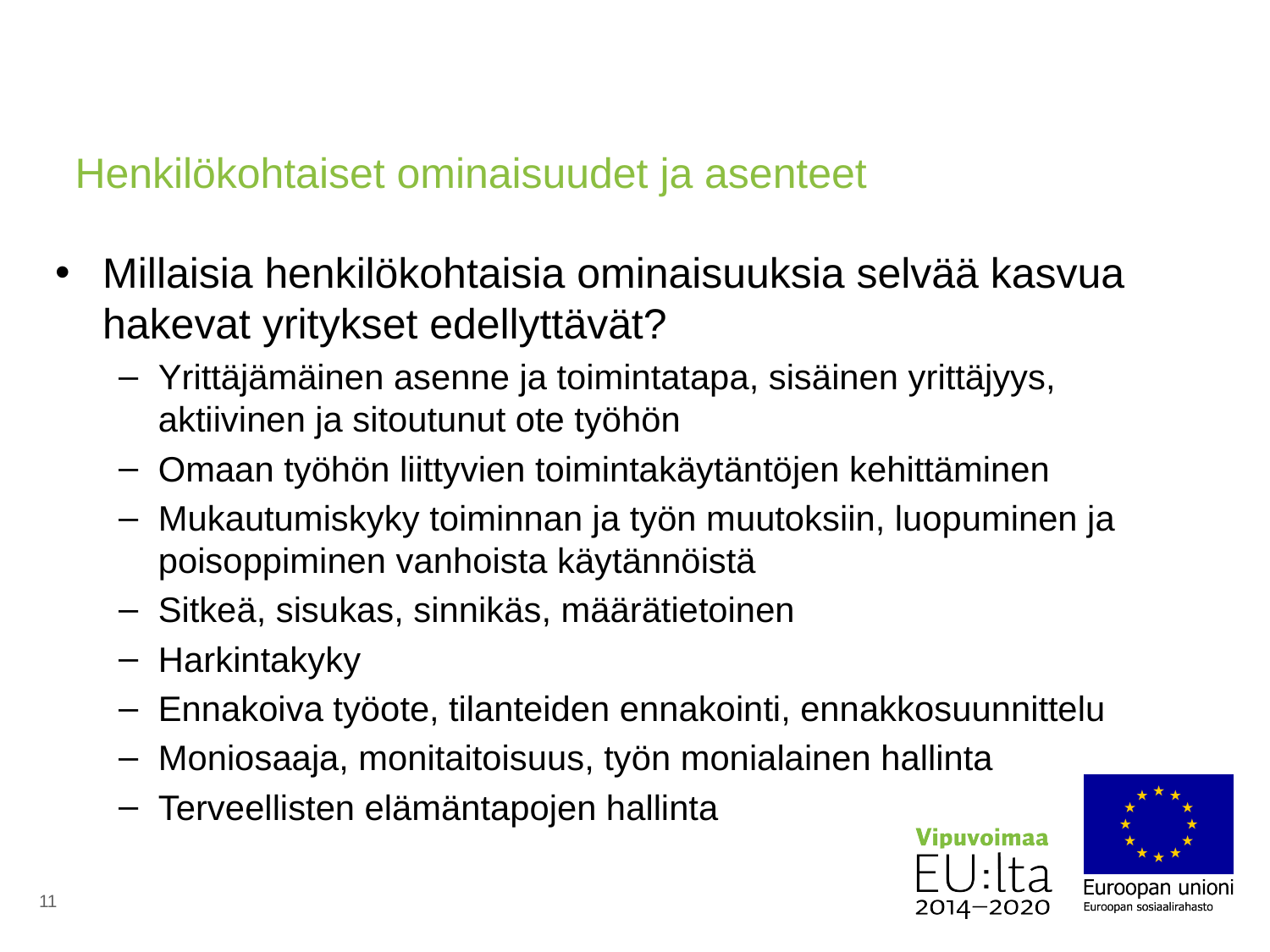

# Henkilökohtaiset ominaisuudet ja asenteet
Millaisia henkilökohtaisia ominaisuuksia selvää kasvua hakevat yritykset edellyttävät?
Yrittäjämäinen asenne ja toimintatapa, sisäinen yrittäjyys, aktiivinen ja sitoutunut ote työhön
Omaan työhön liittyvien toimintakäytäntöjen kehittäminen
Mukautumiskyky toiminnan ja työn muutoksiin, luopuminen ja poisoppiminen vanhoista käytännöistä
Sitkeä, sisukas, sinnikäs, määrätietoinen
Harkintakyky
Ennakoiva työote, tilanteiden ennakointi, ennakkosuunnittelu
Moniosaaja, monitaitoisuus, työn monialainen hallinta
Terveellisten elämäntapojen hallinta

11